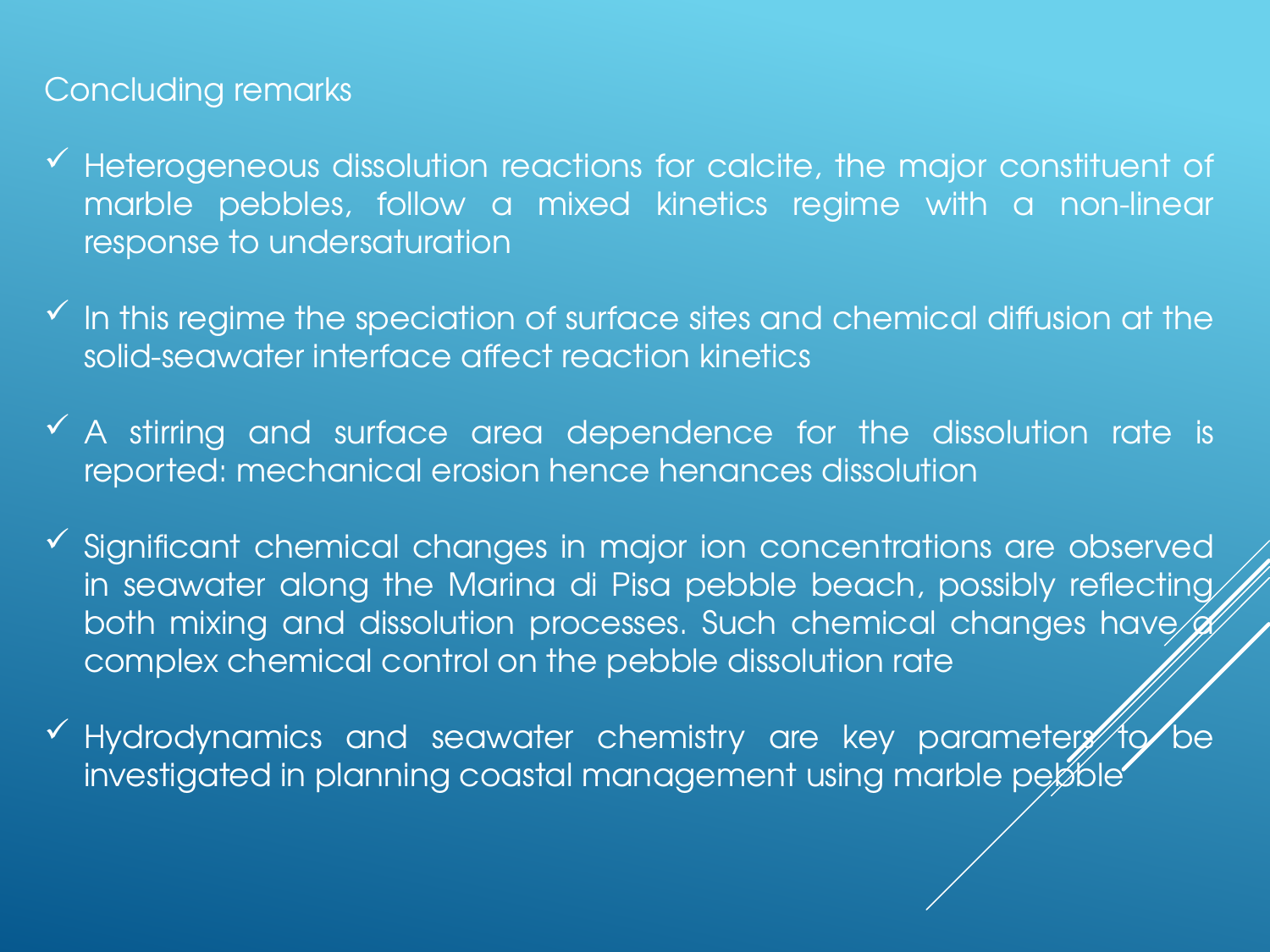

Concluding remarks

Heterogeneous dissolution reactions for calcite, the major constituent of marble pebbles, follow a mixed kinetics regime with a non-linear response to undersaturation

In this regime the speciation of surface sites and chemical diffusion at the solid-seawater interface affect reaction kinetics

A stirring and surface area dependence for the dissolution rate is reported: mechanical erosion hence henances dissolution

Significant chemical changes in major ion concentrations are observed in seawater along the Marina di Pisa pebble beach, possibly reflecting both mixing and dissolution processes. Such chemical changes have a complex chemical control on the pebble dissolution rate

Hydrodynamics and seawater chemistry are key parameters to be investigated in planning coastal management using marble pebble